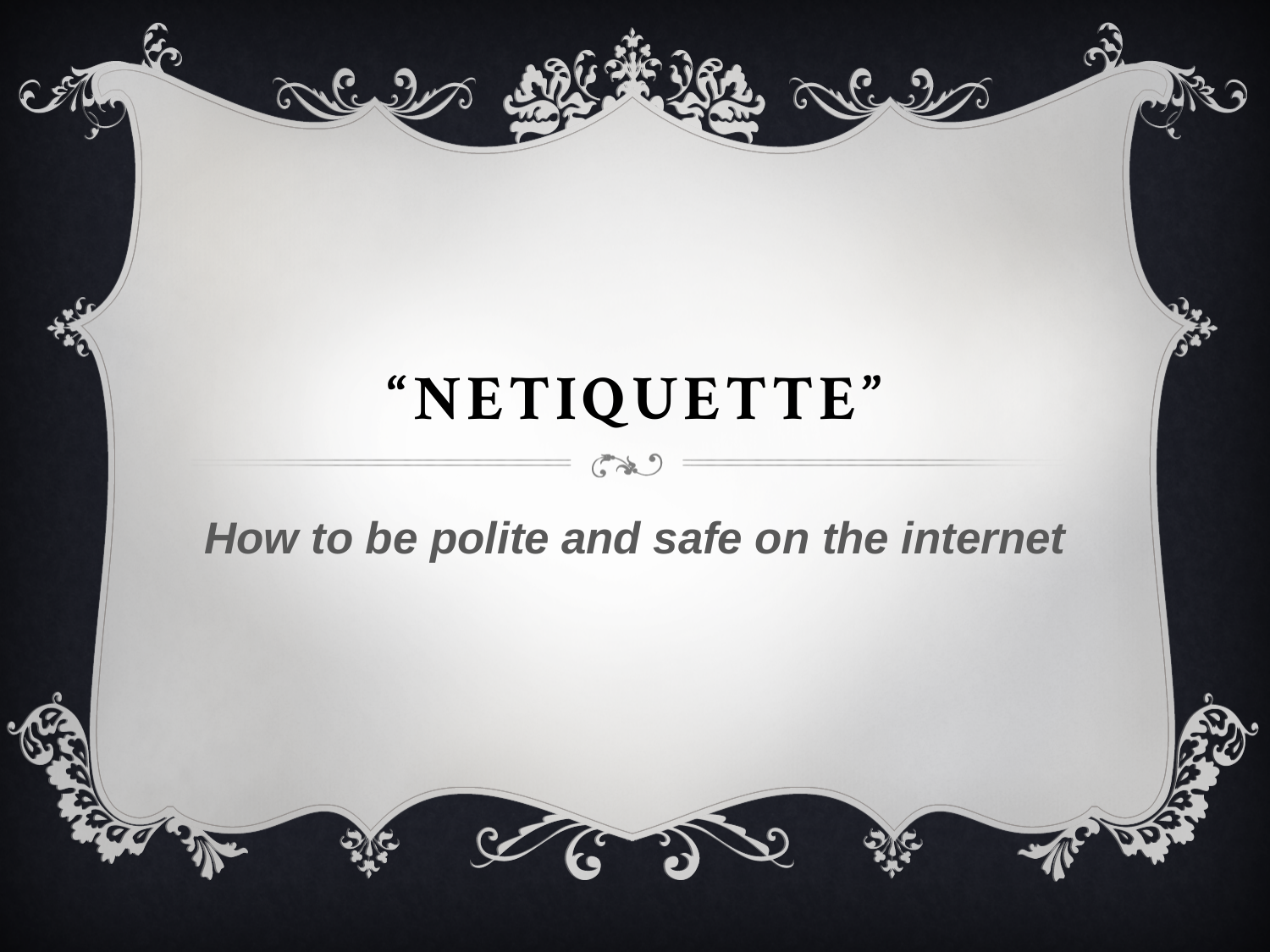

# “Netiquette”
How to be polite and safe on the internet